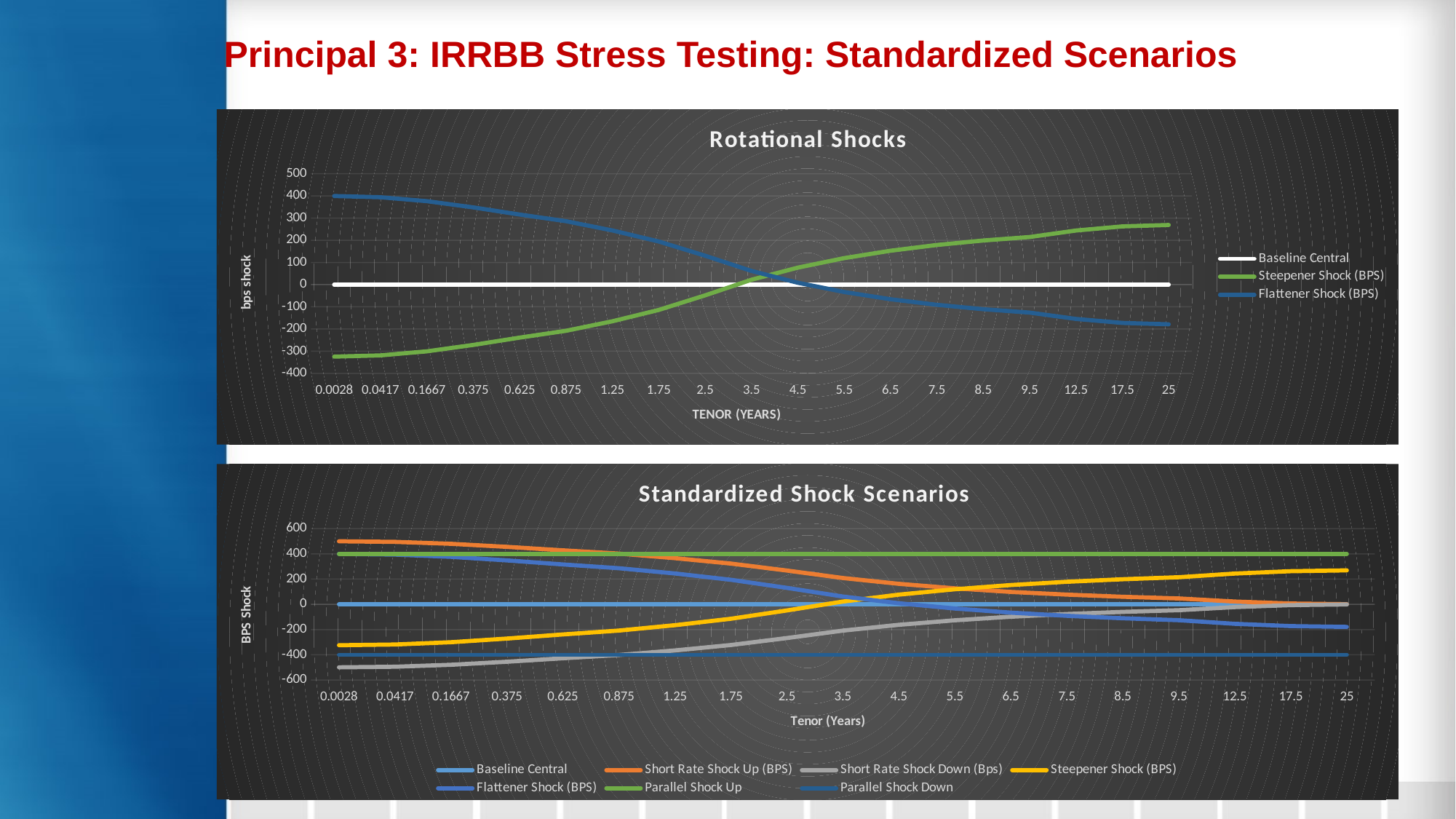

Principal 3: IRRBB Stress Testing: Standardized Scenarios

### Chart: Rotational Shocks

| Category | Baseline Central | Steepener Shock (BPS) | Flattener Shock (BPS) |
|---|---|---|---|
| 2.8E-3 | 0.0 | -324.58364574099176 | 399.59414206684914 |
| 4.1700000000000001E-2 | 0.0 | -318.82934542276564 | 393.98490814320013 |
| 0.16669999999999999 | 0.0 | -300.71297101869555 | 376.3252490602411 |
| 0.375 | 0.0 | -271.75366502112036 | 348.09600960041985 |
| 0.625 | 0.0 | -238.9304697479164 | 316.10028983830506 |
| 0.875 | 0.0 | -208.0959313449912 | 286.04309273965526 |
| 1.25 | 0.0 | -165.31129922325186 | 244.33706478905225 |
| 1.75 | 0.0 | -114.16087322459579 | 194.47614532817738 |
| 2.5 | 0.0 | -48.480549968799224 | 130.45162854101443 |
| 3.5 | 0.0 | 21.9670982912875 | 61.779971413534895 |
| 4.5 | 0.0 | 76.8317819217819 | 8.298431067842856 |
| 5.5 | 0.0 | 119.56044049617586 | -33.35303443324703 |
| 6.5 | 0.0 | 152.83755325350455 | -65.79122838156742 |
| 7.5 | 0.0 | 178.75379472726758 | -91.0541192299415 |
| 8.5 | 0.0 | 198.93738388130186 | -110.72887840530262 |
| 9.5 | 0.0 | 214.65637891965522 | -126.05159625781516 |
| 12.5 | 0.0 | 243.85752449407258 | -154.51657849842368 |
| 17.5 | 0.0 | 262.5100553657518 | -172.6988774993883 |
| 25 | 0.0 | 268.85137978894454 | -178.88033660098793 |

### Chart: Standardized Shock Scenarios

| Category | Baseline Central | Short Rate Shock Up (BPS) | Short Rate Shock Down (Bps) | Steepener Shock (BPS) | Flattener Shock (BPS) | Parallel Shock Up | Parallel Shock Down |
|---|---|---|---|---|---|---|---|
| 2.8E-3 | 0.0 | 499.65012247142164 | -499.65012247142164 | -324.58364574099176 | 399.59414206684914 | 400.0 | -400.0 |
| 4.1700000000000001E-2 | 0.0 | 494.8145759855173 | -494.8145759855173 | -318.82934542276564 | 393.98490814320013 | 400.0 | -400.0 |
| 0.16669999999999999 | 0.0 | 479.59073194848366 | -479.59073194848366 | -300.71297101869555 | 376.3252490602411 | 400.0 | -400.0 |
| 0.375 | 0.0 | 455.2551806900171 | -455.2551806900171 | -271.75366502112036 | 348.09600960041985 | 400.0 | -400.0 |
| 0.625 | 0.0 | 427.67266365371125 | -427.67266365371125 | -238.9304697479164 | 316.10028983830506 | 400.0 | -400.0 |
| 0.875 | 0.0 | 401.7612868445304 | -401.7612868445304 | -208.0959313449912 | 286.04309273965526 | 400.0 | -400.0 |
| 1.25 | 0.0 | 365.8078144733209 | -365.8078144733209 | -165.31129922325186 | 244.33706478905225 | 400.0 | -400.0 |
| 1.75 | 0.0 | 322.82426321394604 | -322.82426321394604 | -114.16087322459579 | 194.47614532817738 | 400.0 | -400.0 |
| 2.5 | 0.0 | 267.63071425949516 | -267.63071425949516 | -48.480549968799224 | 130.45162854101443 | 400.0 | -400.0 |
| 3.5 | 0.0 | 208.4310098392542 | -208.4310098392542 | 21.9670982912875 | 61.779971413534895 | 400.0 | -400.0 |
| 4.5 | 0.0 | 162.32623367917486 | -162.32623367917486 | 76.8317819217819 | 8.298431067842856 | 400.0 | -400.0 |
| 5.5 | 0.0 | 126.41979790237323 | -126.41979790237323 | 119.56044049617586 | -33.35303443324703 | 400.0 | -400.0 |
| 6.5 | 0.0 | 98.45583760209703 | -98.45583760209703 | 152.83755325350455 | -65.79122838156742 | 400.0 | -400.0 |
| 7.5 | 0.0 | 76.67748342246423 | -76.67748342246423 | 178.75379472726758 | -91.0541192299415 | 400.0 | -400.0 |
| 8.5 | 0.0 | 59.716484133359806 | -59.716484133359806 | 198.93738388130186 | -110.72887840530262 | 400.0 | -400.0 |
| 9.5 | 0.0 | 46.50724460533175 | -46.50724460533175 | 214.65637891965522 | -126.05159625781516 | 400.0 | -400.0 |
| 12.5 | 0.0 | 21.96846681170371 | -21.96846681170371 | 243.85752449407258 | -154.51657849842368 | 400.0 | -400.0 |
| 17.5 | 0.0 | 6.294071121216999 | -6.294071121216999 | 262.5100553657518 | -172.6988774993883 | 400.0 | -400.0 |
| 25 | 0.0 | 0.9652270681138546 | -0.9652270681138546 | 268.85137978894454 | -178.88033660098793 | 400.0 | -400.0 |